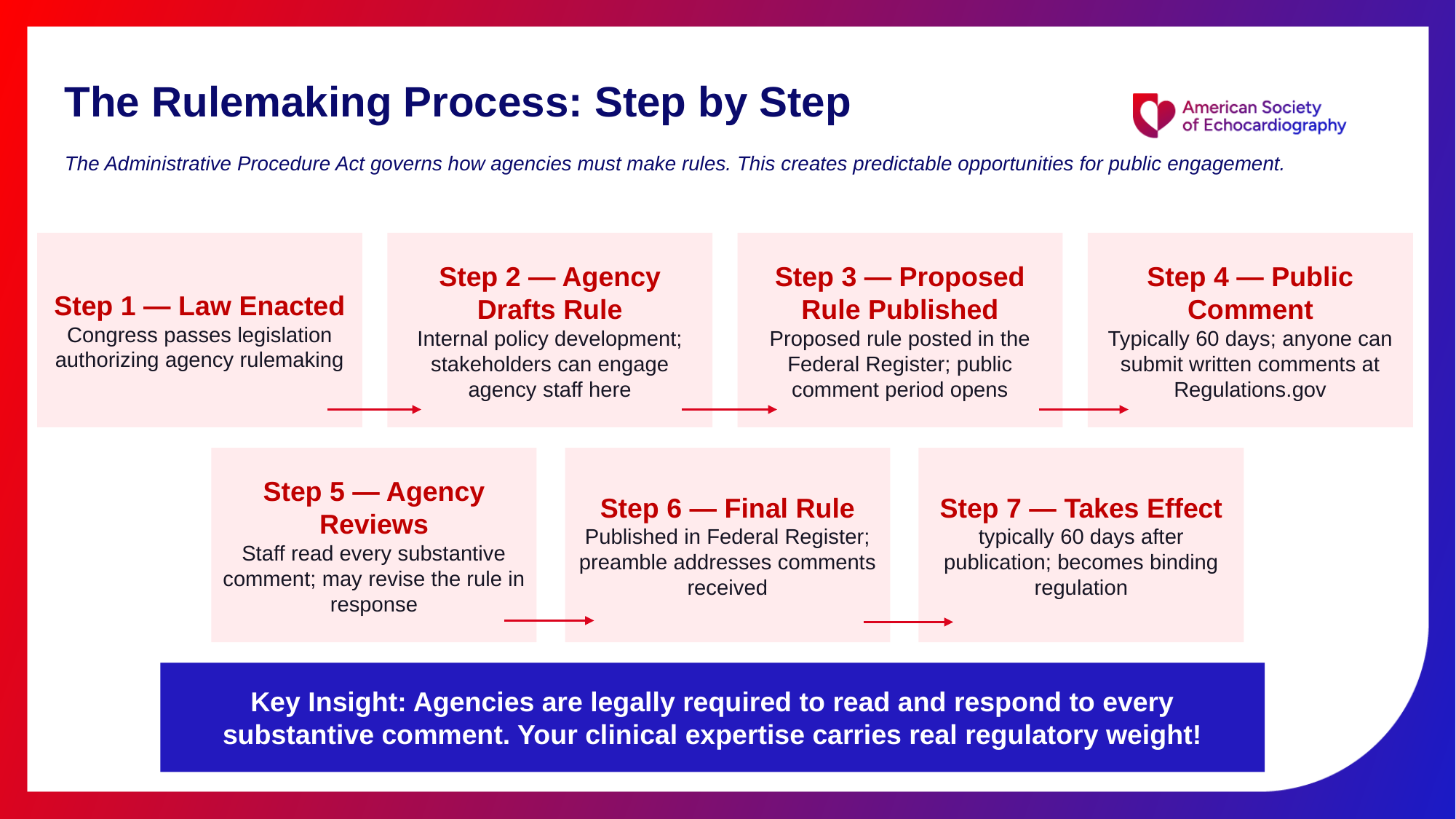

The Rulemaking Process: Step by Step
The Administrative Procedure Act governs how agencies must make rules. This creates predictable opportunities for public engagement.
Step 1 — Law Enacted
Congress passes legislation authorizing agency rulemaking
Step 2 — Agency Drafts Rule
Internal policy development; stakeholders can engage agency staff here
Step 3 — Proposed Rule Published
Proposed rule posted in the Federal Register; public comment period opens
Step 4 — Public Comment
Typically 60 days; anyone can submit written comments at Regulations.gov
Step 5 — Agency Reviews
Staff read every substantive comment; may revise the rule in response
Step 6 — Final Rule
Published in Federal Register; preamble addresses comments received
Step 7 — Takes Effect typically 60 days after publication; becomes binding regulation
Key Insight: Agencies are legally required to read and respond to every substantive comment. Your clinical expertise carries real regulatory weight!